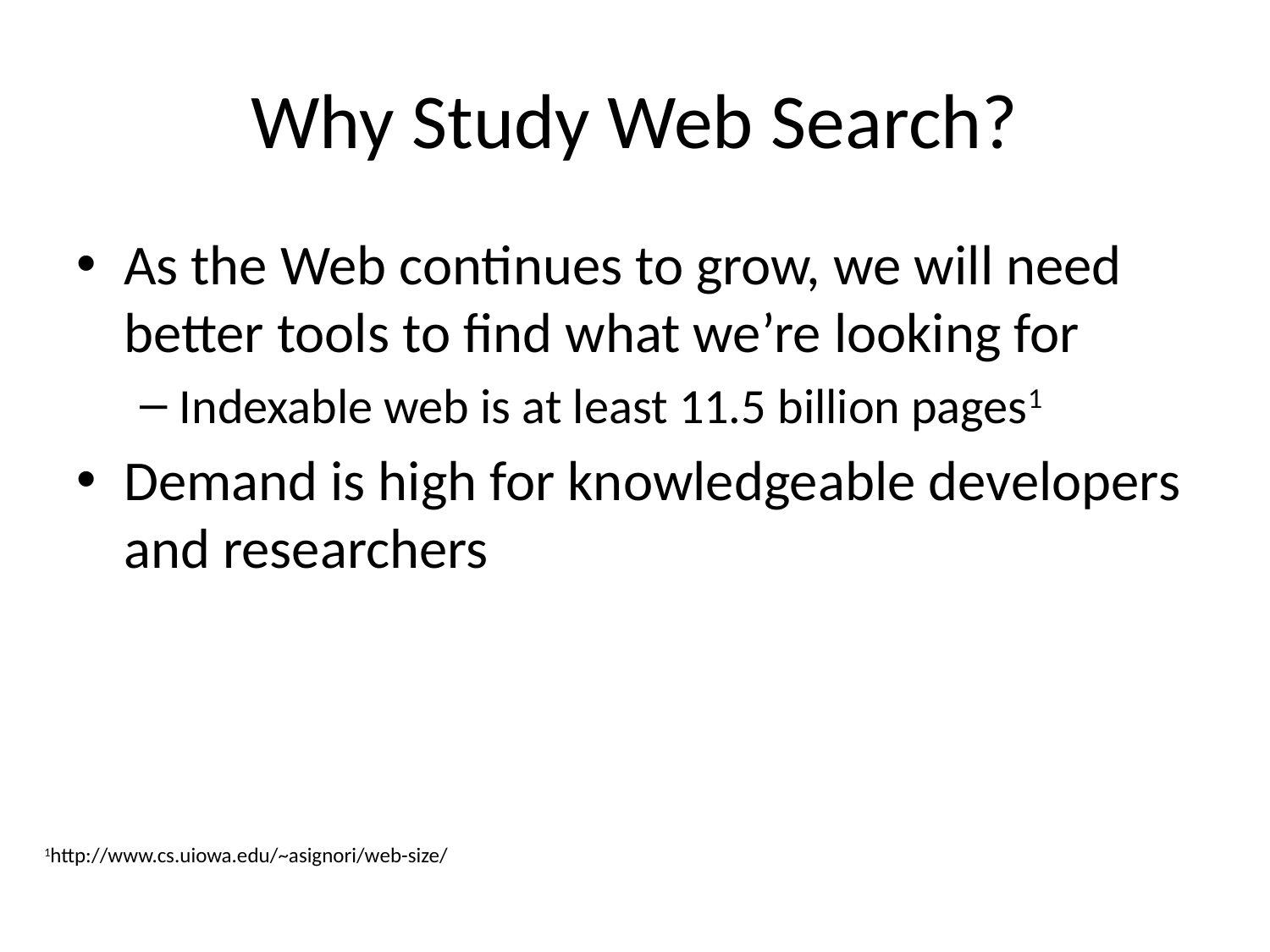

# Why Study Web Search?
As the Web continues to grow, we will need better tools to find what we’re looking for
Indexable web is at least 11.5 billion pages1
Demand is high for knowledgeable developers and researchers
1http://www.cs.uiowa.edu/~asignori/web-size/